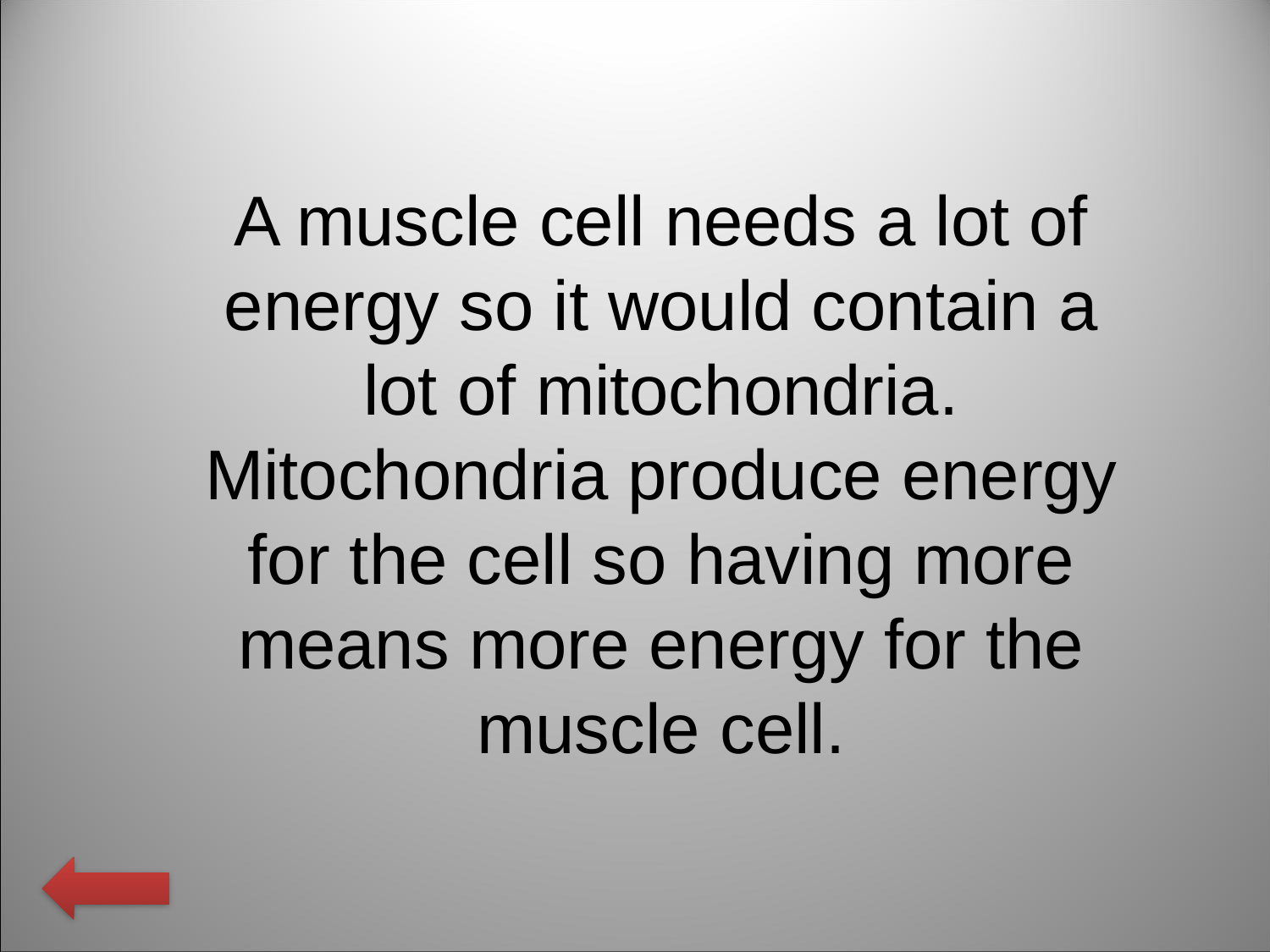

A muscle cell needs a lot of energy so it would contain a lot of mitochondria. Mitochondria produce energy for the cell so having more means more energy for the muscle cell.